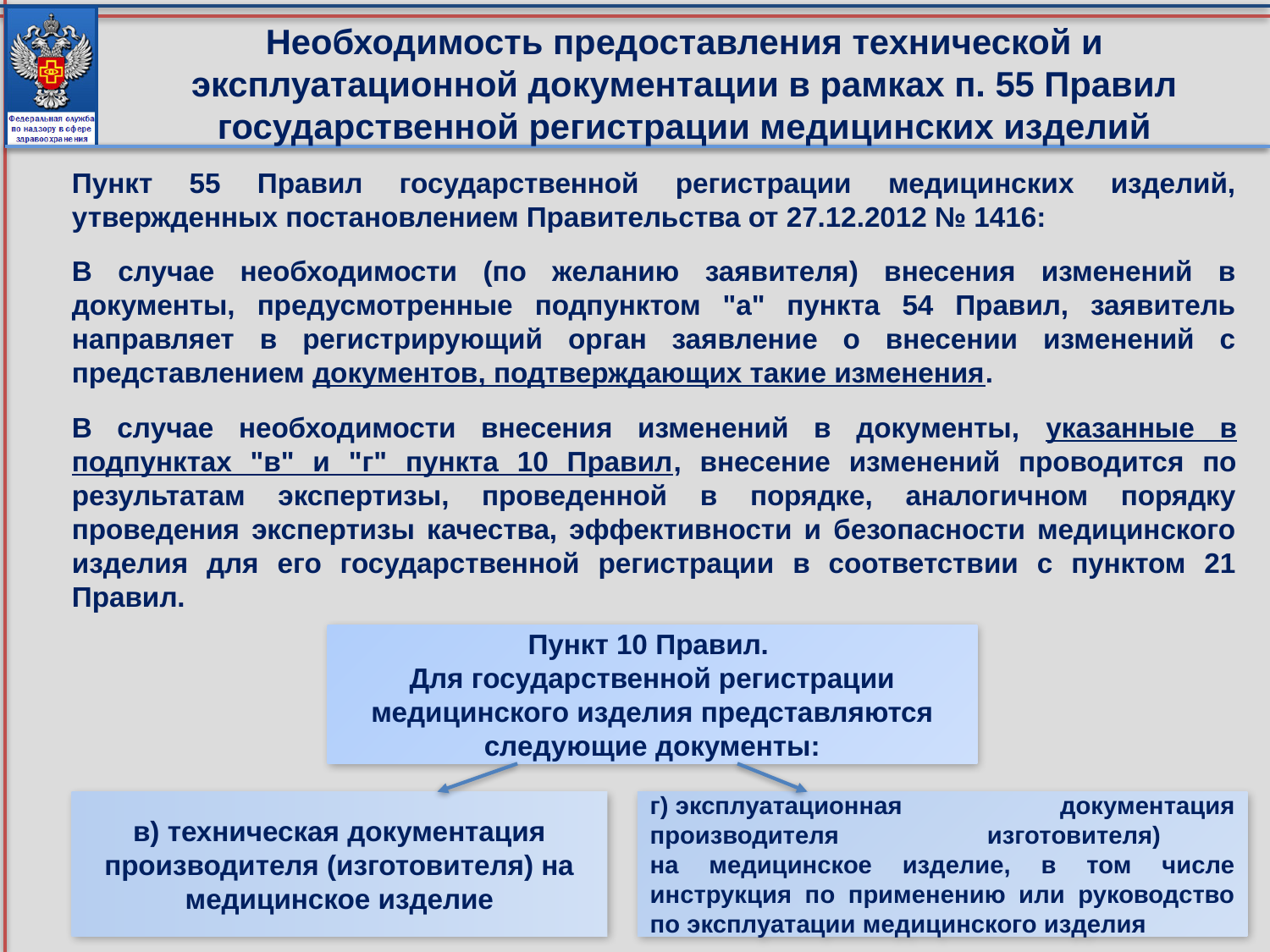

Необходимость предоставления технической и эксплуатационной документации в рамках п. 55 Правил государственной регистрации медицинских изделий

Пункт 55 Правил государственной регистрации медицинских изделий, утвержденных постановлением Правительства от 27.12.2012 № 1416:
В случае необходимости (по желанию заявителя) внесения изменений в документы, предусмотренные подпунктом "а" пункта 54 Правил, заявитель направляет в регистрирующий орган заявление о внесении изменений с представлением документов, подтверждающих такие изменения.
В случае необходимости внесения изменений в документы, указанные в подпунктах "в" и "г" пункта 10 Правил, внесение изменений проводится по результатам экспертизы, проведенной в порядке, аналогичном порядку проведения экспертизы качества, эффективности и безопасности медицинского изделия для его государственной регистрации в соответствии с пунктом 21 Правил.
Пункт 10 Правил.
Для государственной регистрации медицинского изделия представляются следующие документы:
в) техническая документация производителя (изготовителя) на медицинское изделие
г) эксплуатационная документация производителя  изготовителя)
на медицинское изделие, в том числе инструкция по применению или руководство по эксплуатации медицинского изделия
49